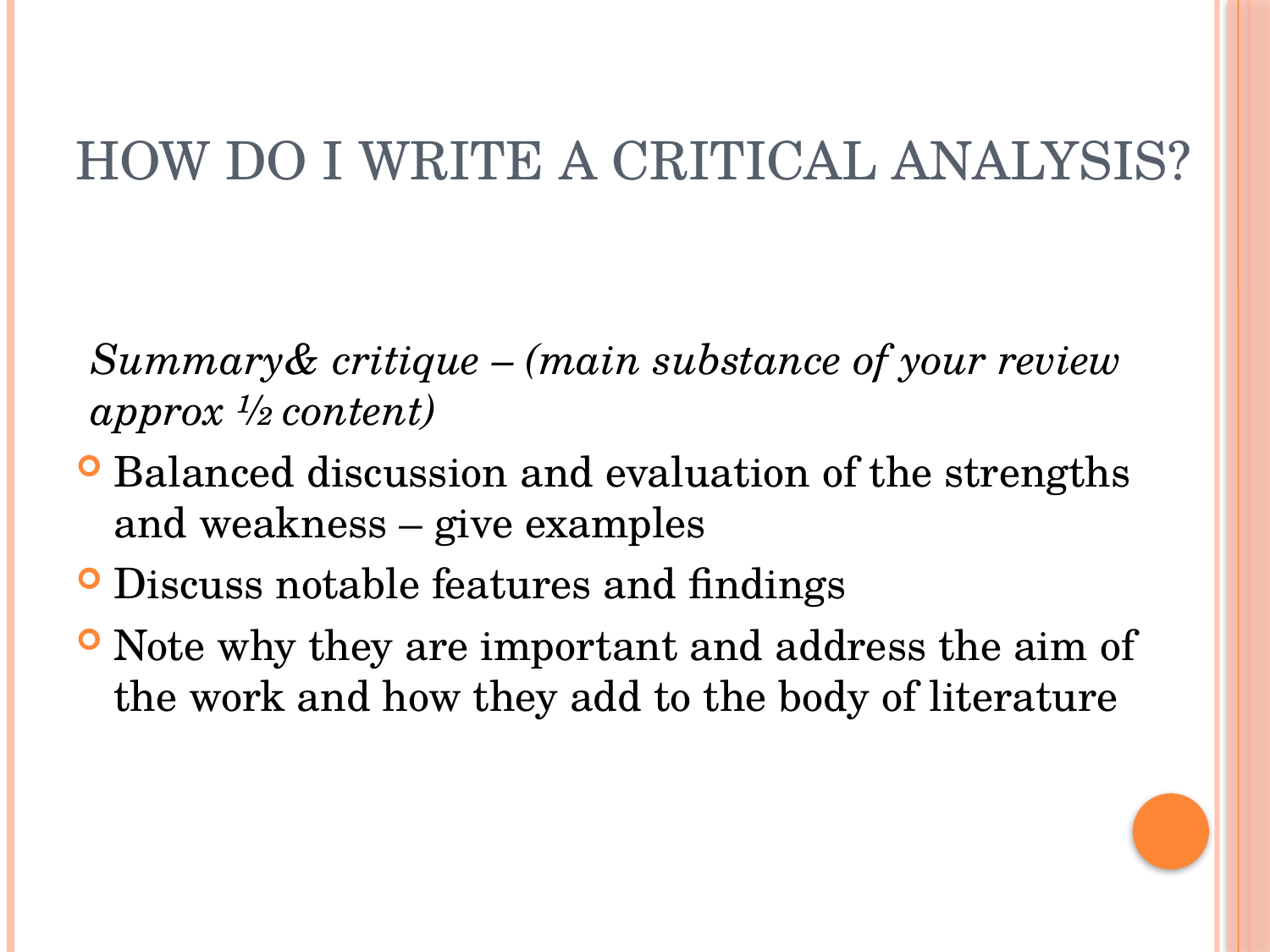

# How do I write a critical analysis?
Summary& critique – (main substance of your review approx ½ content)
Balanced discussion and evaluation of the strengths and weakness – give examples
Discuss notable features and findings
Note why they are important and address the aim of the work and how they add to the body of literature